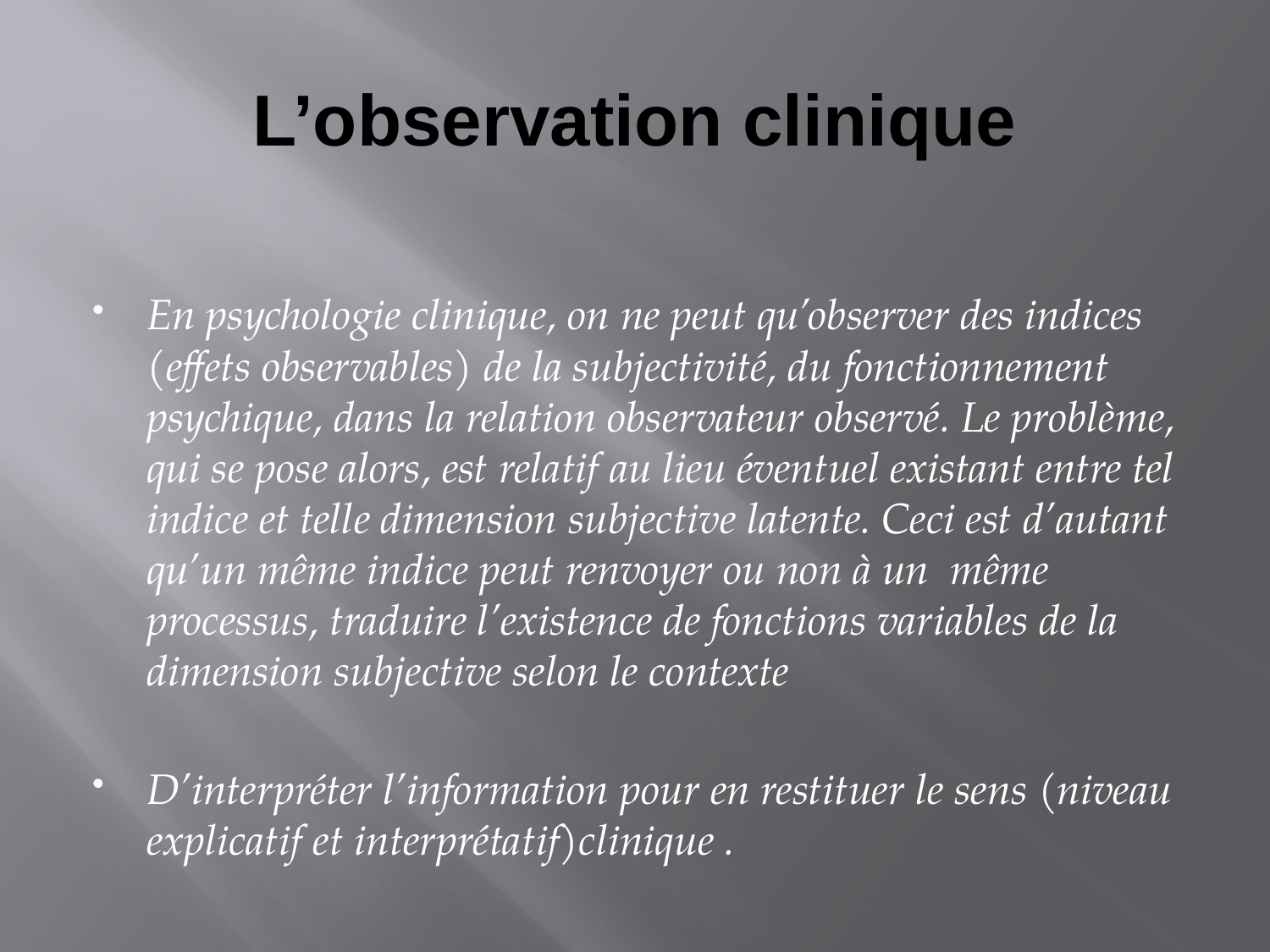

# L’observation clinique

En psychologie clinique, on ne peut qu’observer des indices (effets observables) de la subjectivité, du fonctionnement psychique, dans la relation observateur observé. Le problème, qui se pose alors, est relatif au lieu éventuel existant entre tel indice et telle dimension subjective latente. Ceci est d’autant qu’un même indice peut renvoyer ou non à un  même processus, traduire l’existence de fonctions variables de la dimension subjective selon le contexte

D’interpréter l’information pour en restituer le sens (niveau explicatif et interprétatif)clinique .